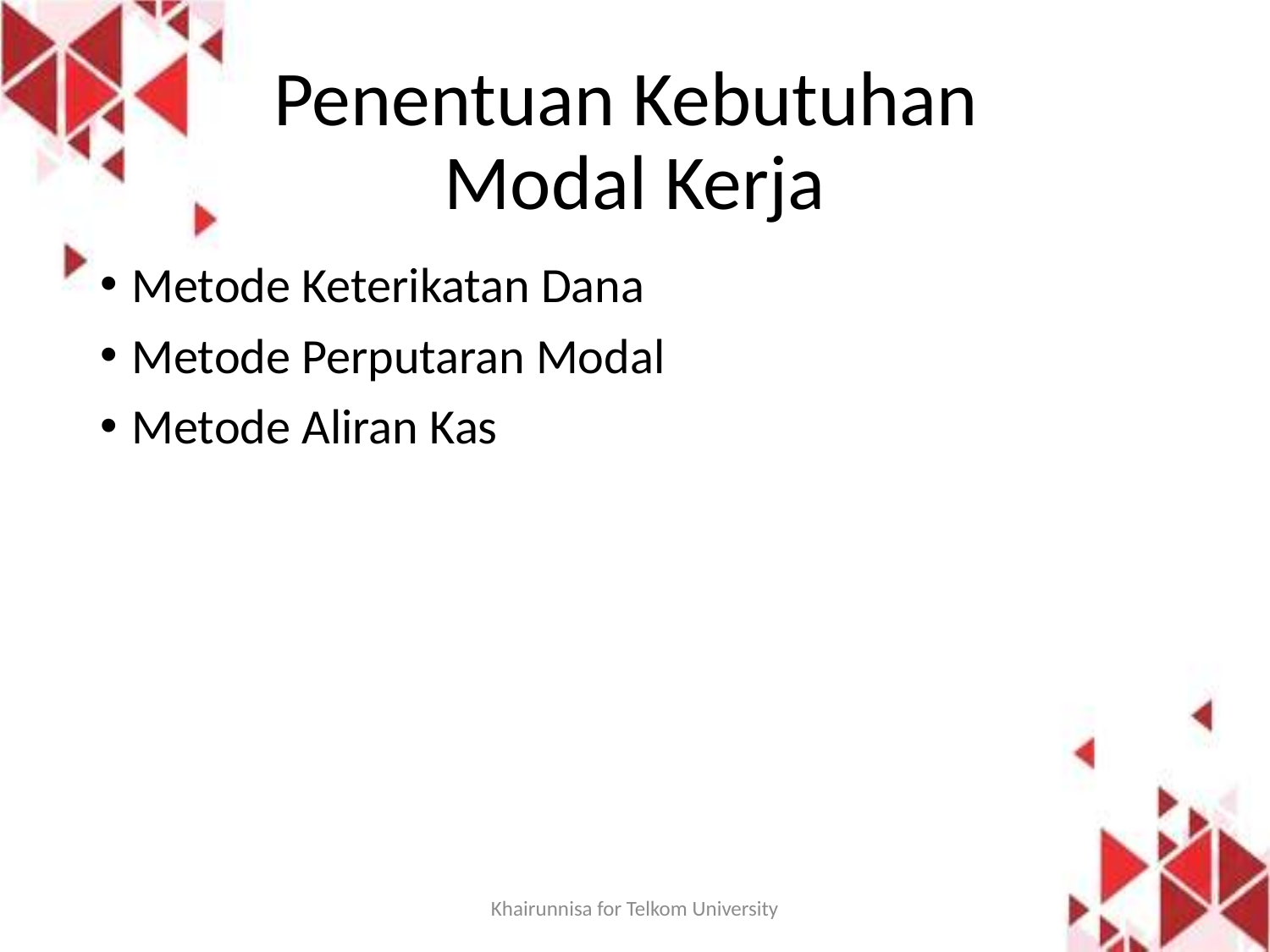

# Penentuan Kebutuhan Modal Kerja
Metode Keterikatan Dana
Metode Perputaran Modal
Metode Aliran Kas
Khairunnisa for Telkom University